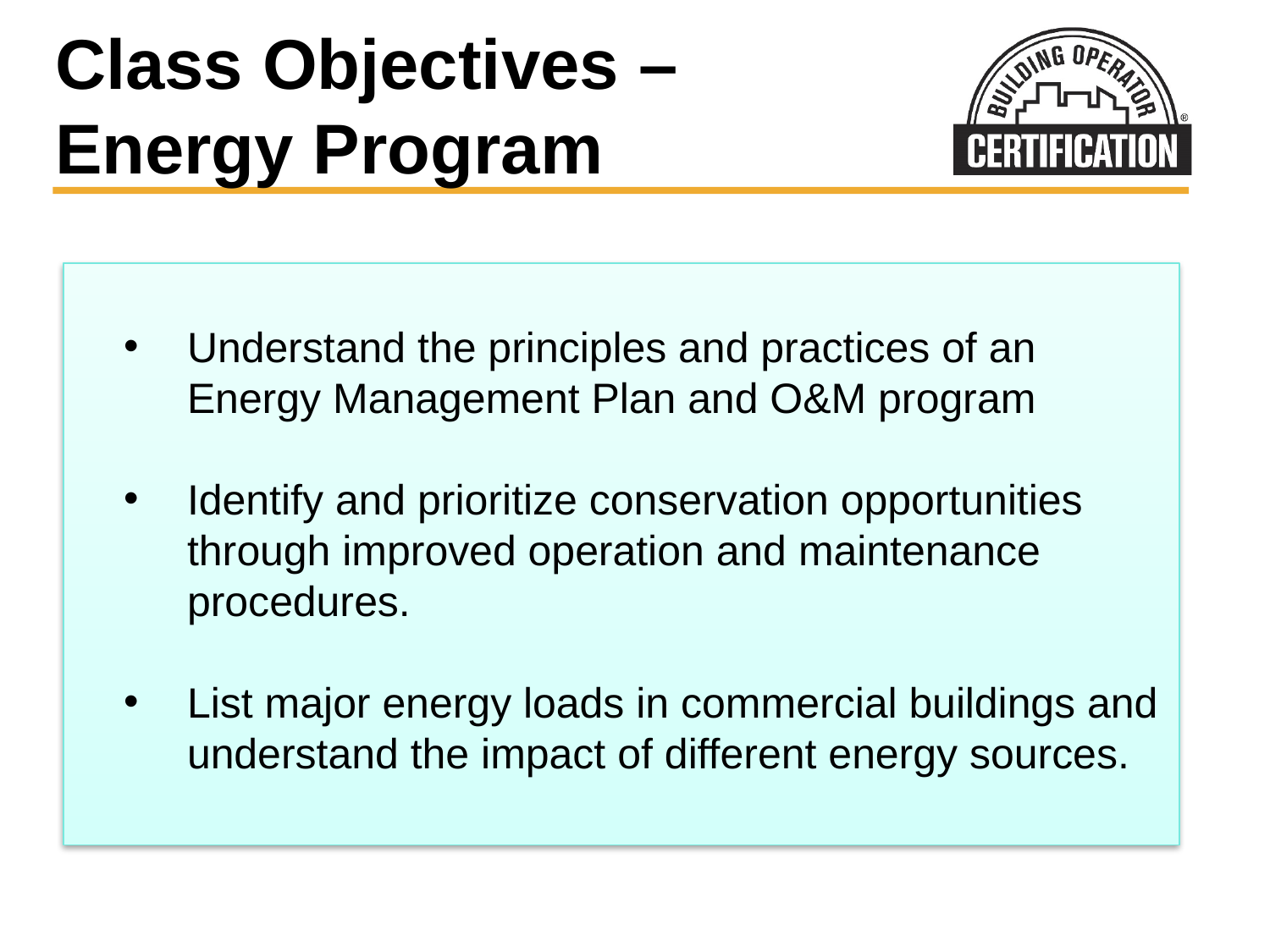

# Class Objectives – Energy Program

Understand the principles and practices of an Energy Management Plan and O&M program
Identify and prioritize conservation opportunities through improved operation and maintenance procedures.
List major energy loads in commercial buildings and understand the impact of different energy sources.